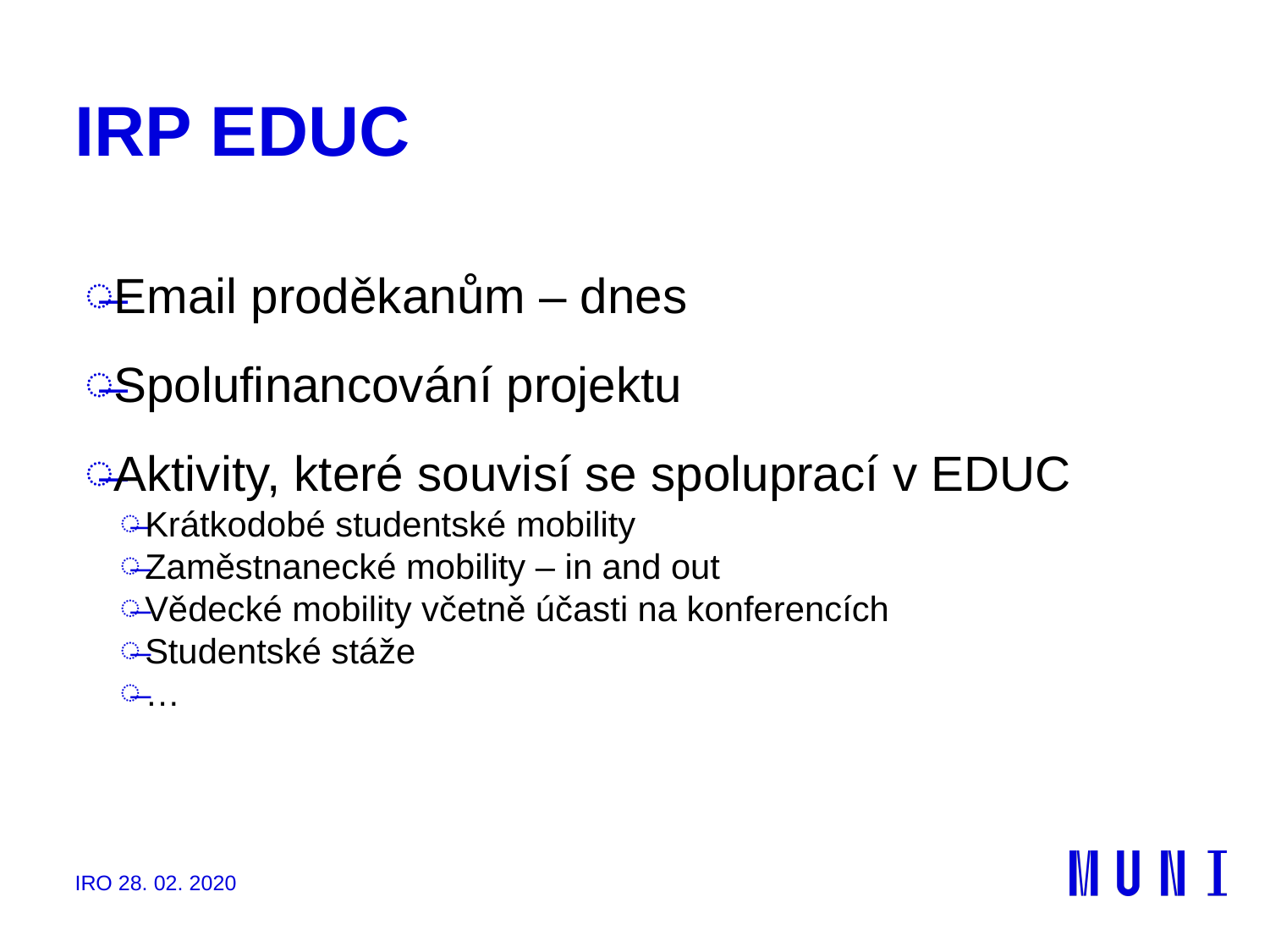

# IRP EDUC
Email proděkanům – dnes
Spolufinancování projektu
Aktivity, které souvisí se spoluprací v EDUC
Krátkodobé studentské mobility
Zaměstnanecké mobility – in and out
Vědecké mobility včetně účasti na konferencích
Studentské stáže
…
IRO 28. 02. 2020